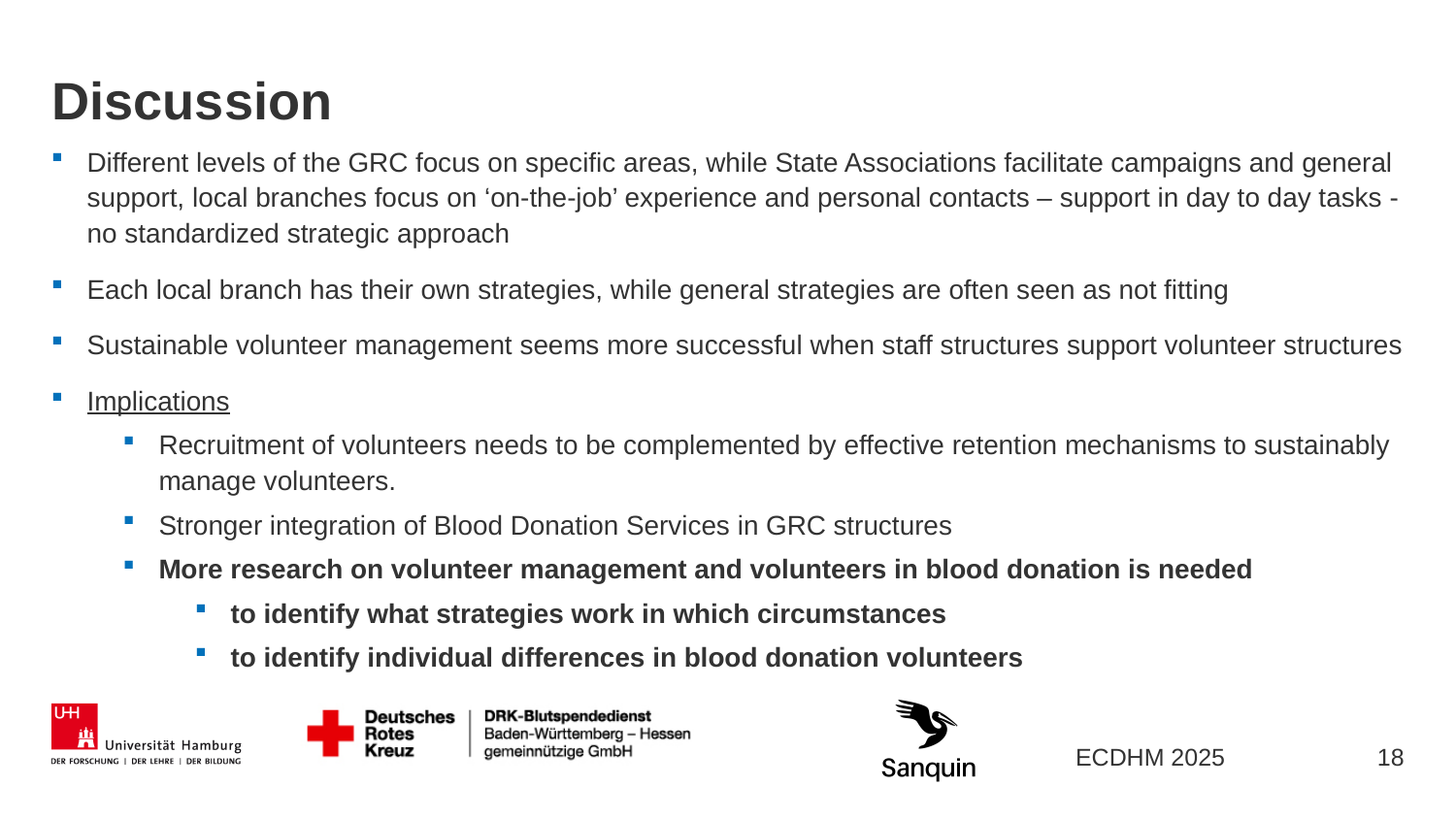

# Discussion
Different levels of the GRC focus on specific areas, while State Associations facilitate campaigns and general support, local branches focus on ‘on-the-job’ experience and personal contacts – support in day to day tasks - no standardized strategic approach
Each local branch has their own strategies, while general strategies are often seen as not fitting
Sustainable volunteer management seems more successful when staff structures support volunteer structures
Implications
Recruitment of volunteers needs to be complemented by effective retention mechanisms to sustainably manage volunteers.
Stronger integration of Blood Donation Services in GRC structures
More research on volunteer management and volunteers in blood donation is needed
to identify what strategies work in which circumstances
to identify individual differences in blood donation volunteers

18
ECDHM 2025